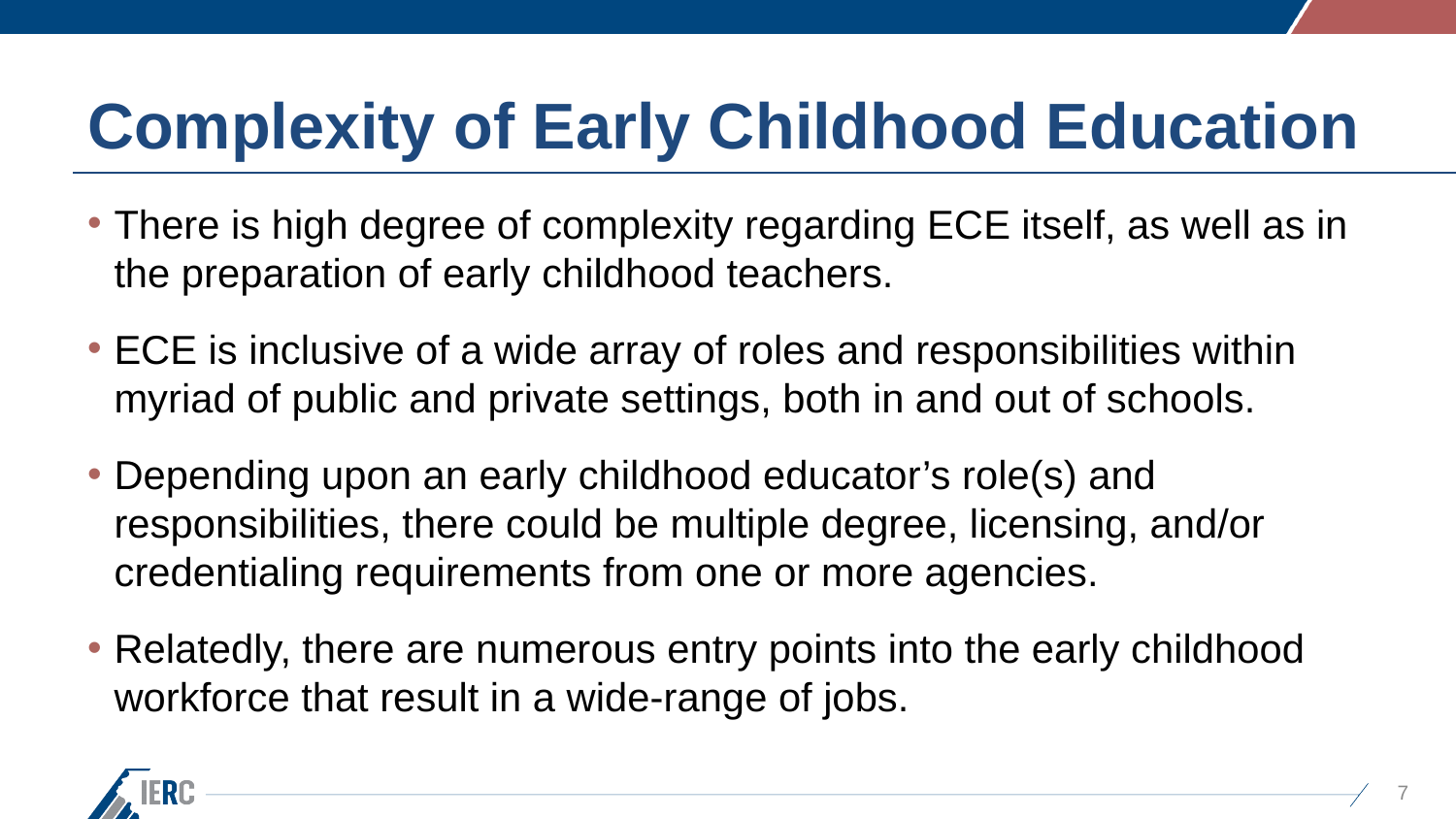

# Complexity of Early Childhood Education
There is high degree of complexity regarding ECE itself, as well as in the preparation of early childhood teachers.
ECE is inclusive of a wide array of roles and responsibilities within myriad of public and private settings, both in and out of schools.
Depending upon an early childhood educator’s role(s) and responsibilities, there could be multiple degree, licensing, and/or credentialing requirements from one or more agencies.
Relatedly, there are numerous entry points into the early childhood workforce that result in a wide-range of jobs.
7